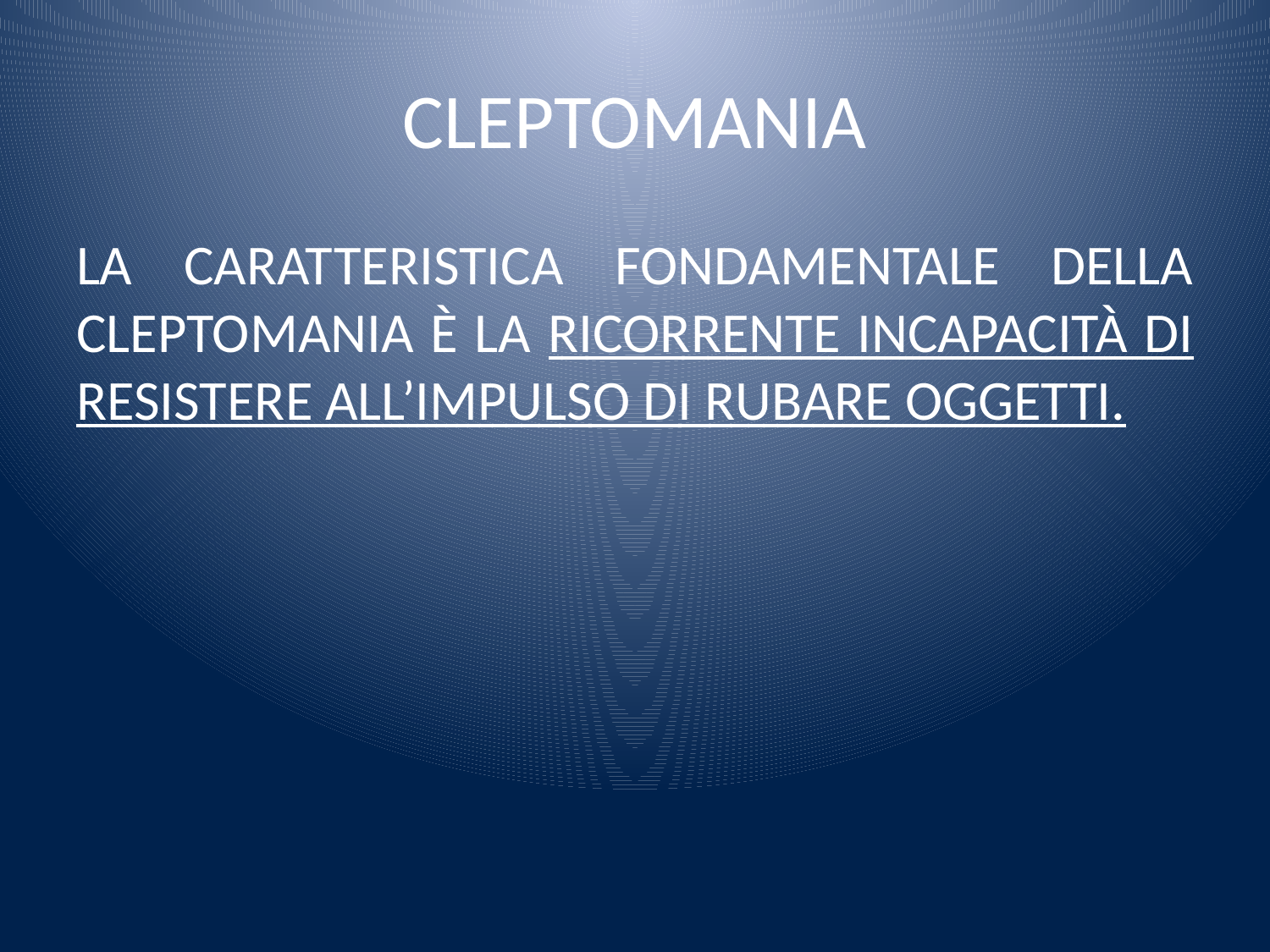

# CLEPTOMANIA
LA CARATTERISTICA FONDAMENTALE DELLA CLEPTOMANIA È LA RICORRENTE INCAPACITÀ DI RESISTERE ALL’IMPULSO DI RUBARE OGGETTI.